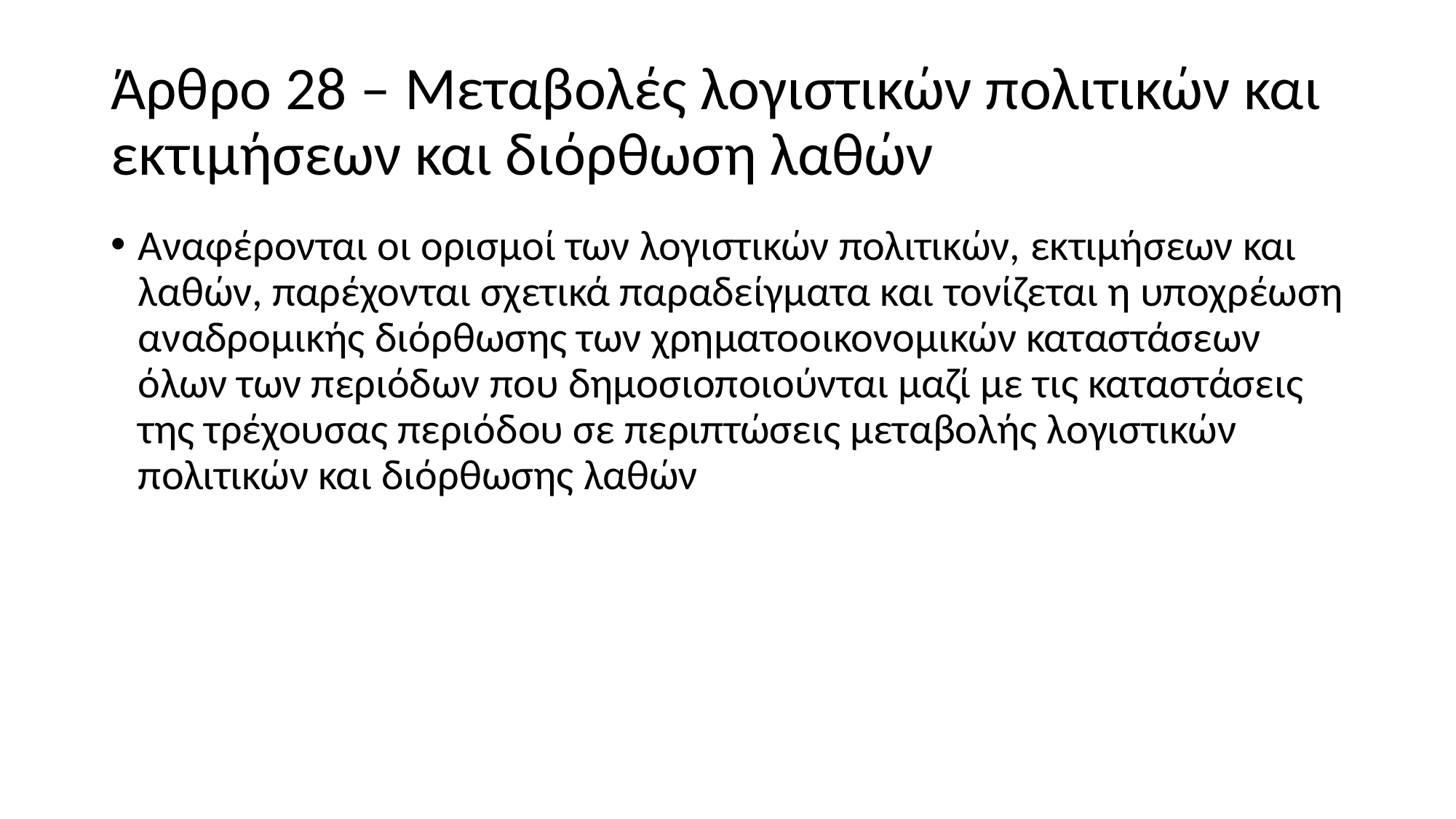

# Άρθρο 28 – Μεταβολές λογιστικών πολιτικών και εκτιμήσεων και διόρθωση λαθών
Αναφέρονται οι ορισμοί των λογιστικών πολιτικών, εκτιμήσεων και λαθών, παρέχονται σχετικά παραδείγματα και τονίζεται η υποχρέωση αναδρομικής διόρθωσης των χρηματοοικονομικών καταστάσεων όλων των περιόδων που δημοσιοποιούνται μαζί με τις καταστάσεις της τρέχουσας περιόδου σε περιπτώσεις μεταβολής λογιστικών πολιτικών και διόρθωσης λαθών